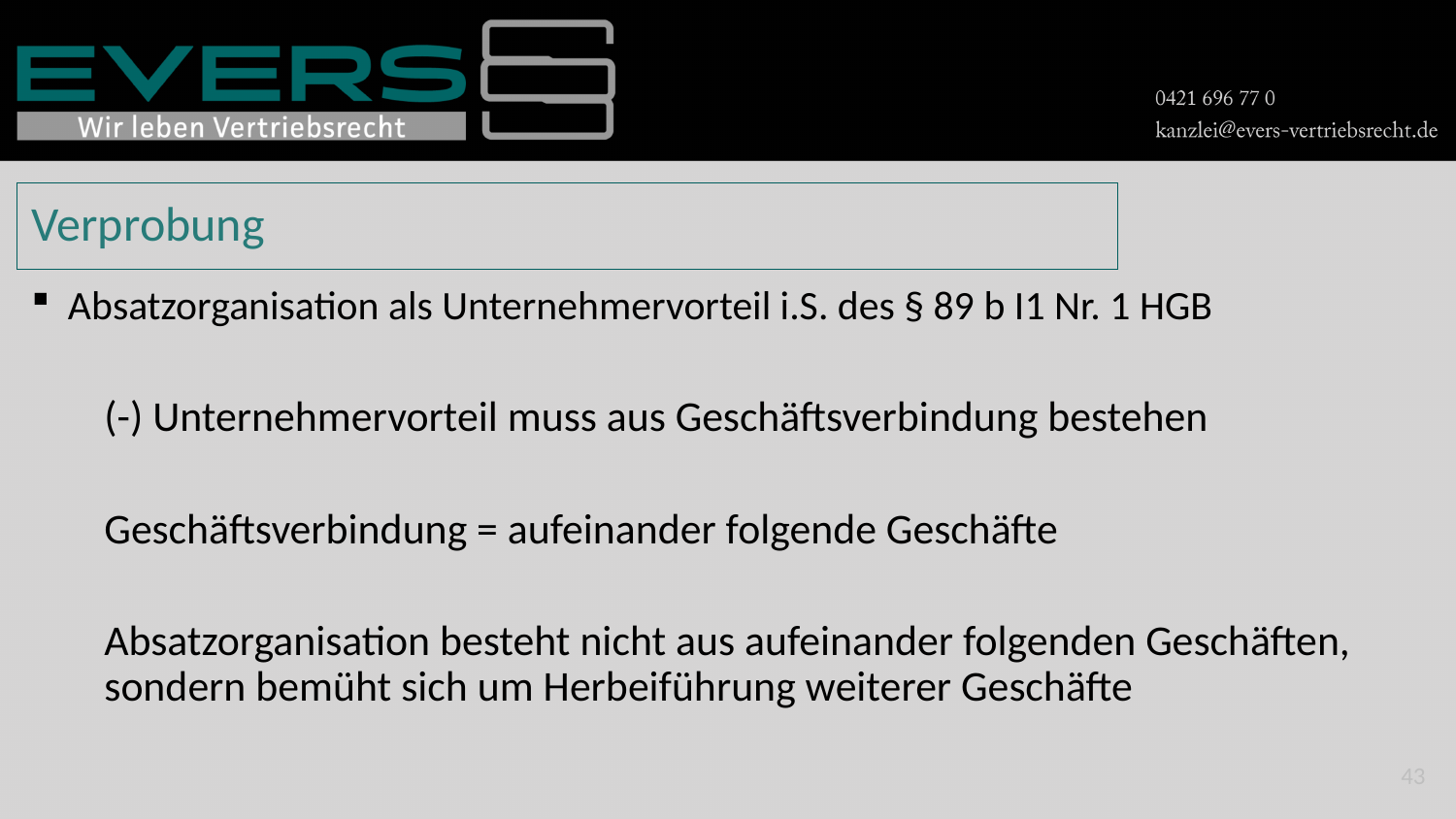

# Verprobung
Absatzorganisation als Unternehmervorteil i.S. des § 89 b I1 Nr. 1 HGB

(-) Unternehmervorteil muss aus Geschäftsverbindung bestehen

Geschäftsverbindung = aufeinander folgende Geschäfte

Absatzorganisation besteht nicht aus aufeinander folgenden Geschäften, sondern bemüht sich um Herbeiführung weiterer Geschäfte
43